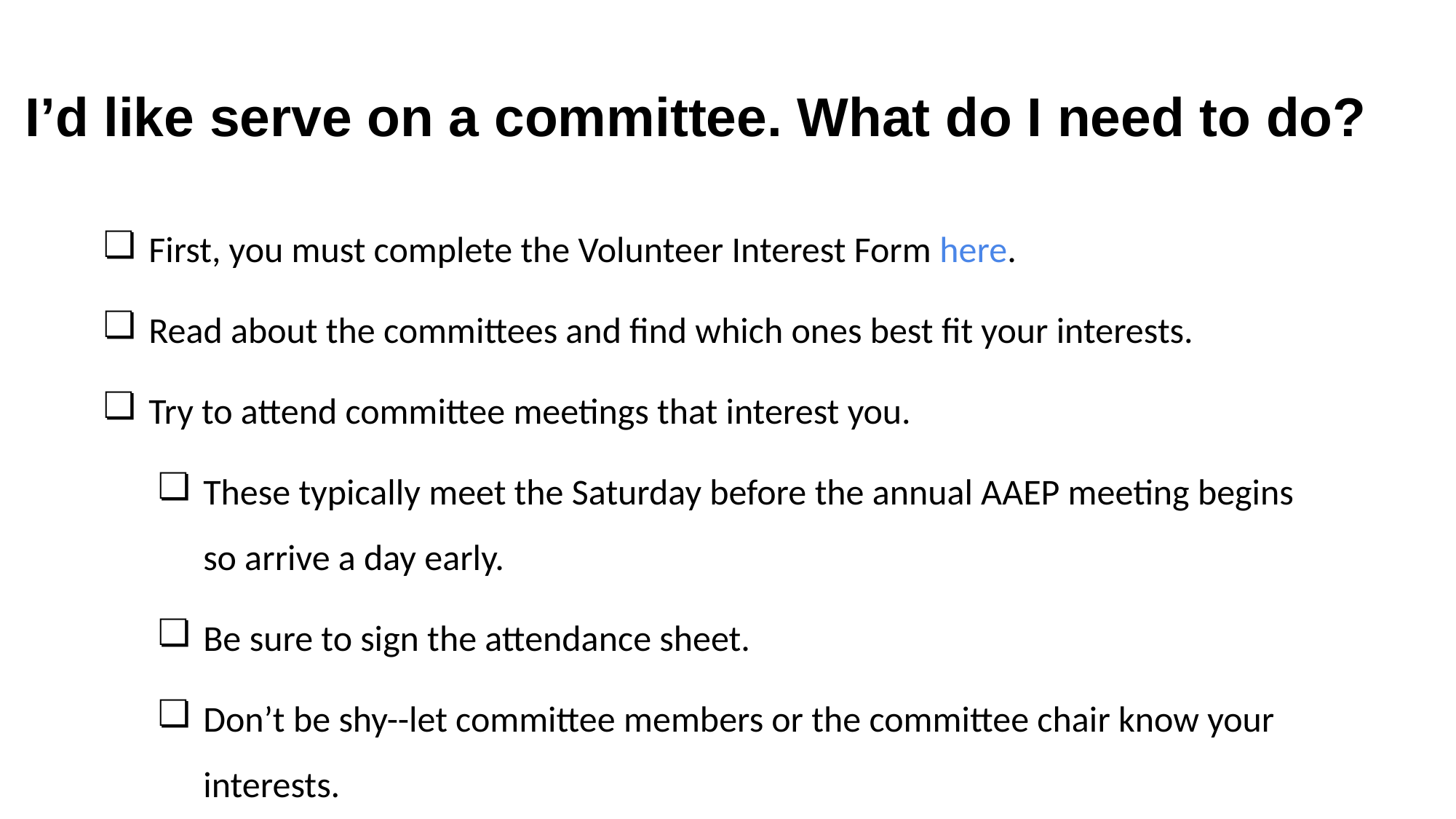

# I’d like serve on a committee. What do I need to do?
First, you must complete the Volunteer Interest Form here.
Read about the committees and find which ones best fit your interests.
Try to attend committee meetings that interest you.
These typically meet the Saturday before the annual AAEP meeting begins so arrive a day early.
Be sure to sign the attendance sheet.
Don’t be shy--let committee members or the committee chair know your interests.
Be sure you understand the time commitment for the position you’re seeking.